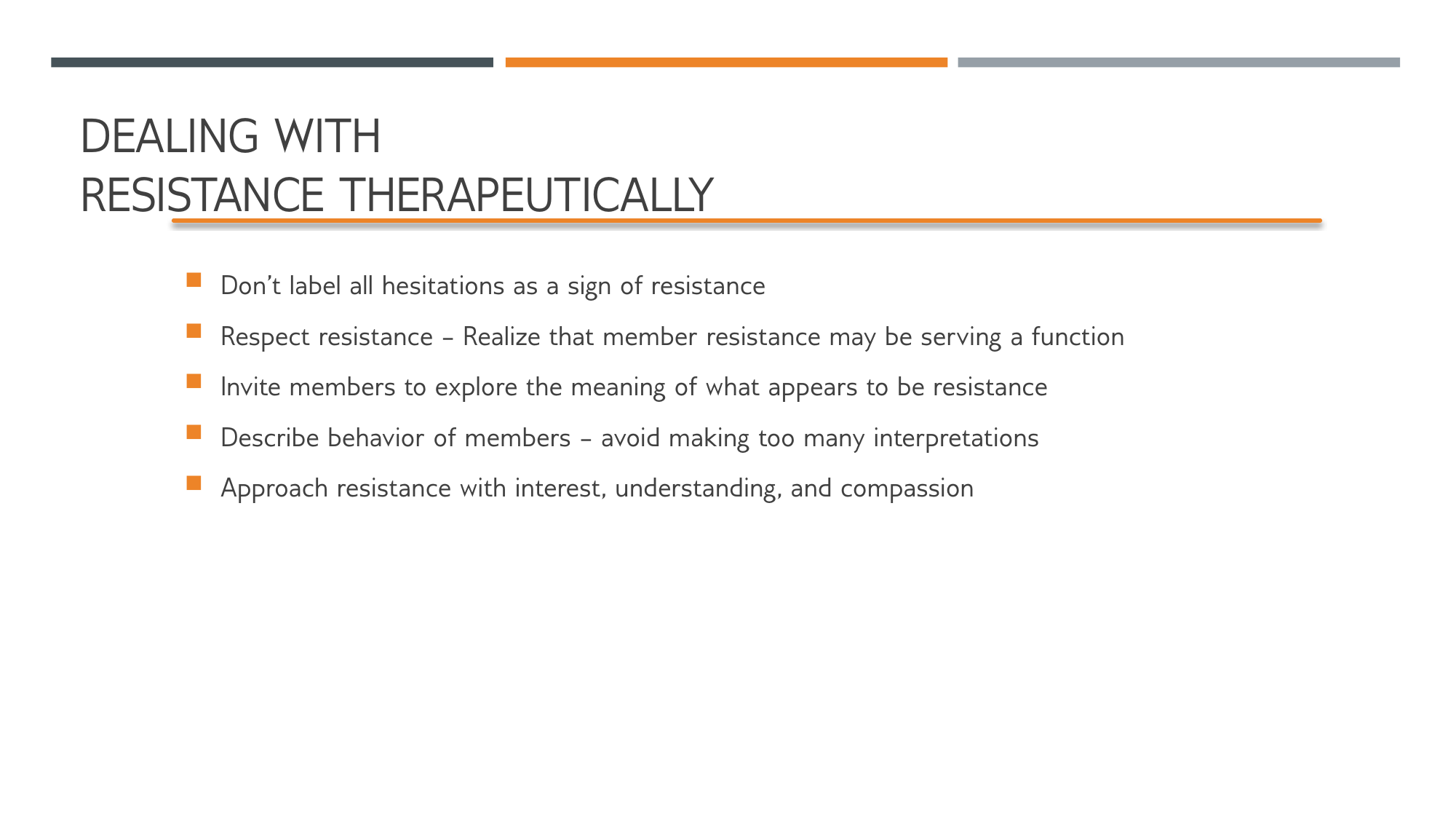

# Dealing with Resistance Therapeutically
Don’t label all hesitations as a sign of resistance
Respect resistance – Realize that member resistance may be serving a function
Invite members to explore the meaning of what appears to be resistance
Describe behavior of members – avoid making too many interpretations
Approach resistance with interest, understanding, and compassion